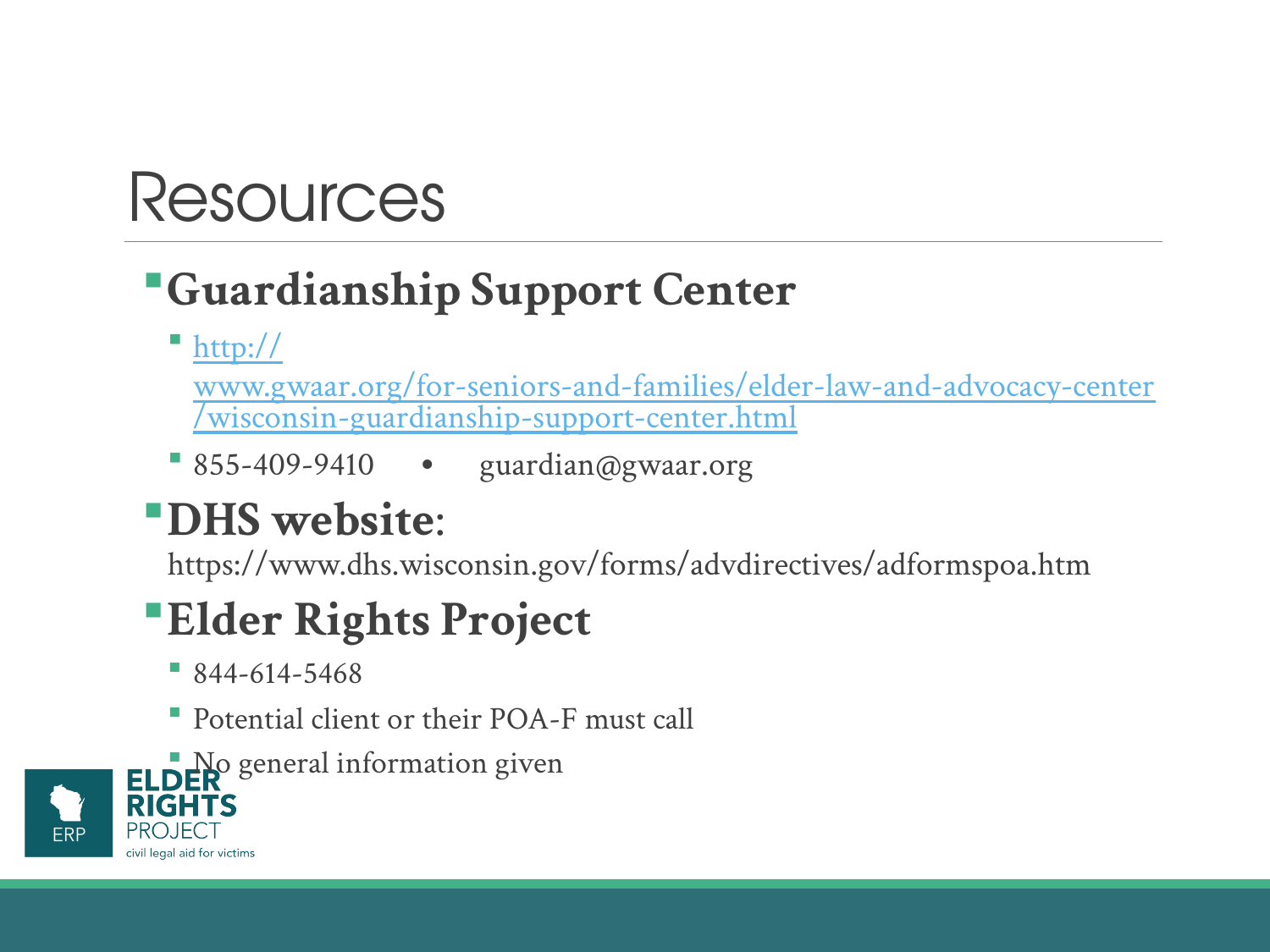

# Resources
Guardianship Support Center
http://www.gwaar.org/for-seniors-and-families/elder-law-and-advocacy-center/wisconsin-guardianship-support-center.html
855-409-9410      ∙      guardian@gwaar.org
DHS website: https://www.dhs.wisconsin.gov/forms/advdirectives/adformspoa.htm
Elder Rights Project
844-614-5468
Potential client or their POA-F must call
No general information given